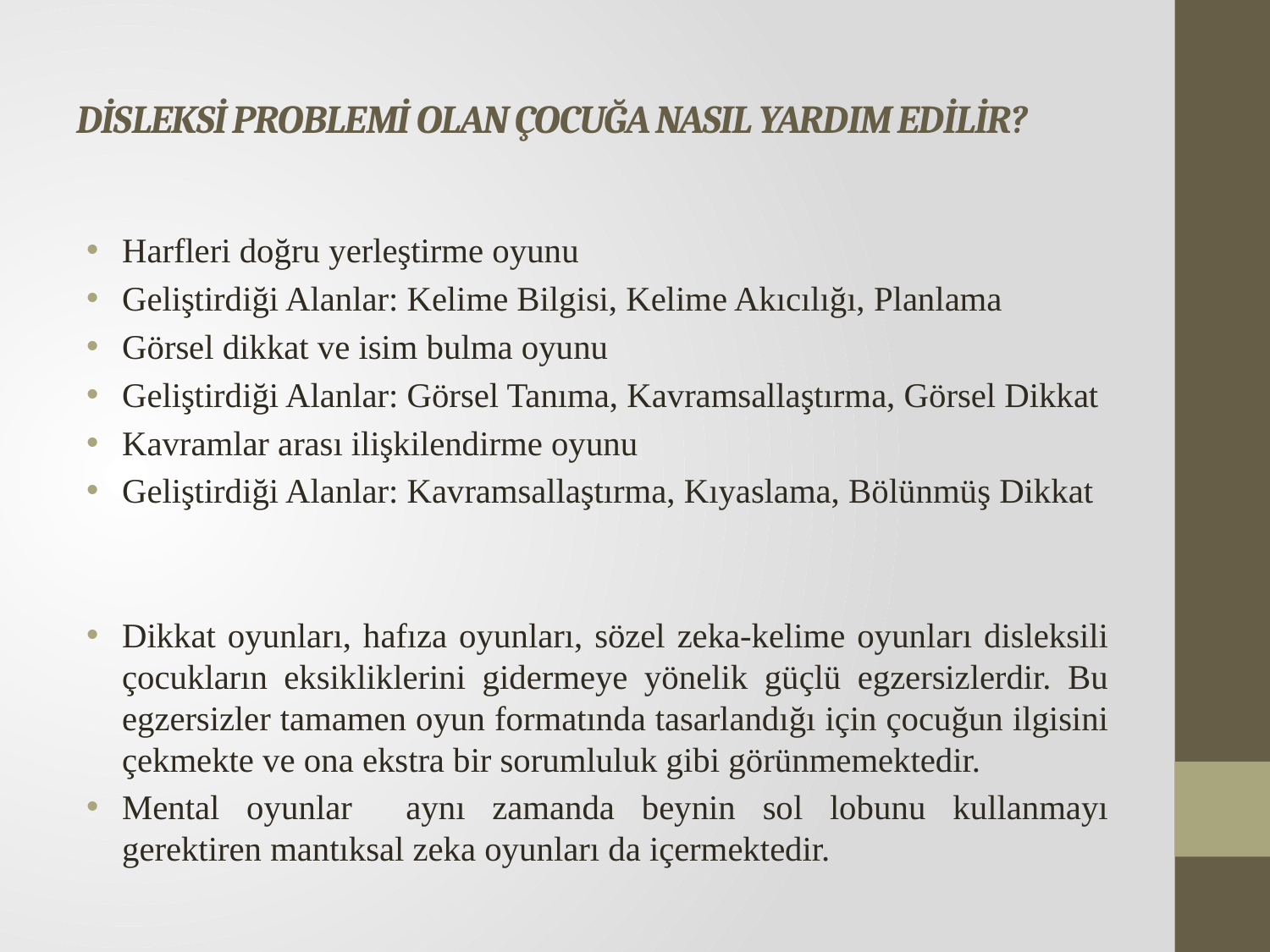

# DİSLEKSİ PROBLEMİ OLAN ÇOCUĞA NASIL YARDIM EDİLİR?
Harfleri doğru yerleştirme oyunu
Geliştirdiği Alanlar: Kelime Bilgisi, Kelime Akıcılığı, Planlama
Görsel dikkat ve isim bulma oyunu
Geliştirdiği Alanlar: Görsel Tanıma, Kavramsallaştırma, Görsel Dikkat
Kavramlar arası ilişkilendirme oyunu
Geliştirdiği Alanlar: Kavramsallaştırma, Kıyaslama, Bölünmüş Dikkat

Dikkat oyunları, hafıza oyunları, sözel zeka-kelime oyunları disleksili çocukların eksikliklerini gidermeye yönelik güçlü egzersizlerdir. Bu egzersizler tamamen oyun formatında tasarlandığı için çocuğun ilgisini çekmekte ve ona ekstra bir sorumluluk gibi görünmemektedir.
Mental oyunlar  aynı zamanda beynin sol lobunu kullanmayı gerektiren mantıksal zeka oyunları da içermektedir.